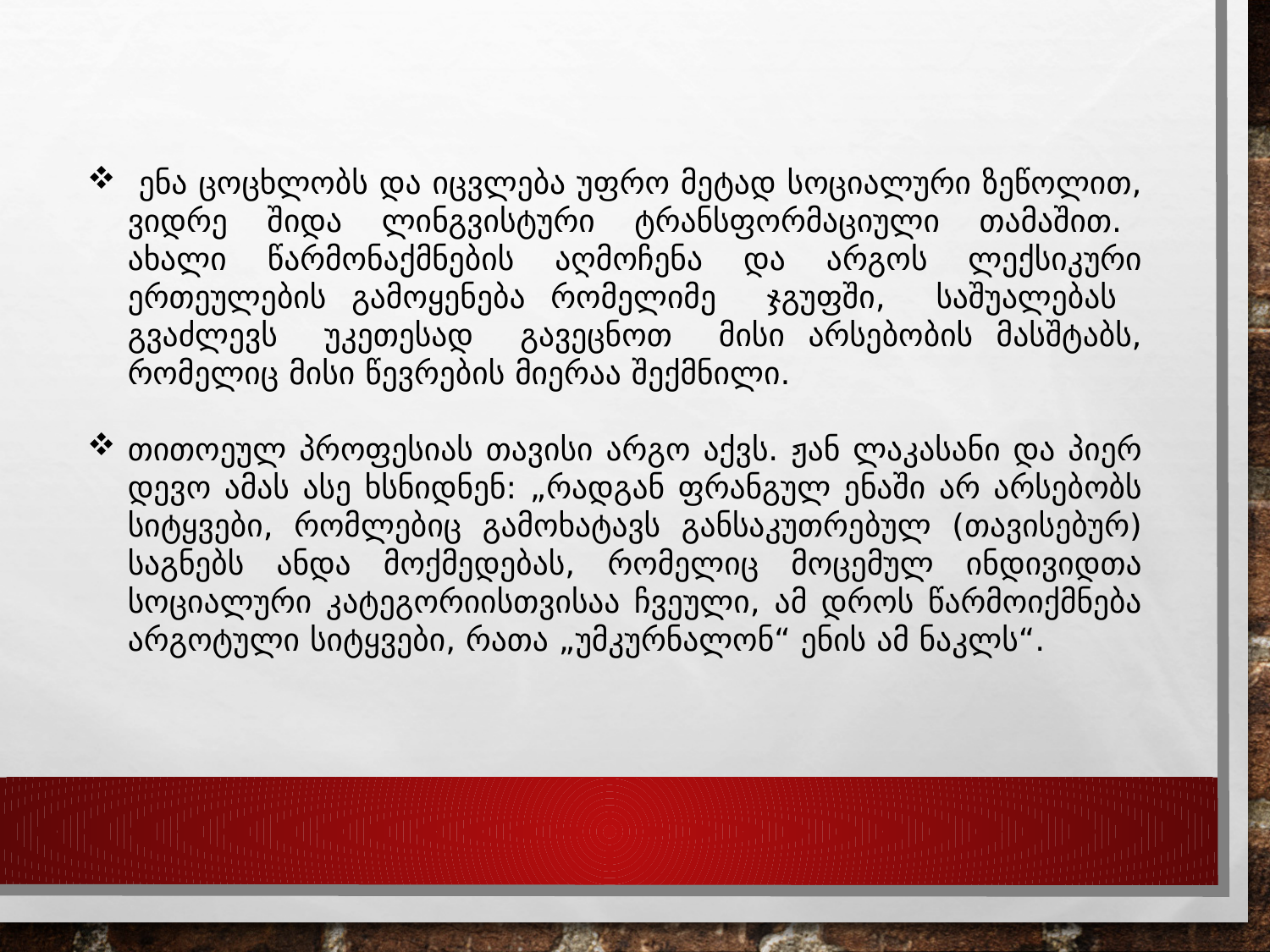

ენა ცოცხლობს და იცვლება უფრო მეტად სოციალური ზეწოლით, ვიდრე  შიდა  ლინგვისტური  ტრანსფორმაციული  თამაშით.  ახალი წარმონაქმნების აღმოჩენა და არგოს ლექსიკური ერთეულების გამოყენება რომელიმე  ჯგუფში,  საშუალებას  გვაძლევს  უკეთესად  გავეცნოთ  მისი არსებობის მასშტაბს, რომელიც მისი წევრების მიერაა შექმნილი.

თითოეულ პროფესიას თავისი არგო აქვს. ჟან ლაკასანი და პიერ დევო ამას ასე ხსნიდნენ: „რადგან ფრანგულ ენაში არ არსებობს სიტყვები, რომლებიც გამოხატავს განსაკუთრებულ (თავისებურ) საგნებს ანდა მოქმედებას, რომელიც მოცემულ ინდივიდთა სოციალური კატეგორიისთვისაა ჩვეული, ამ დროს წარმოიქმნება არგოტული სიტყვები, რათა „უმკურნალონ“ ენის ამ ნაკლს“.